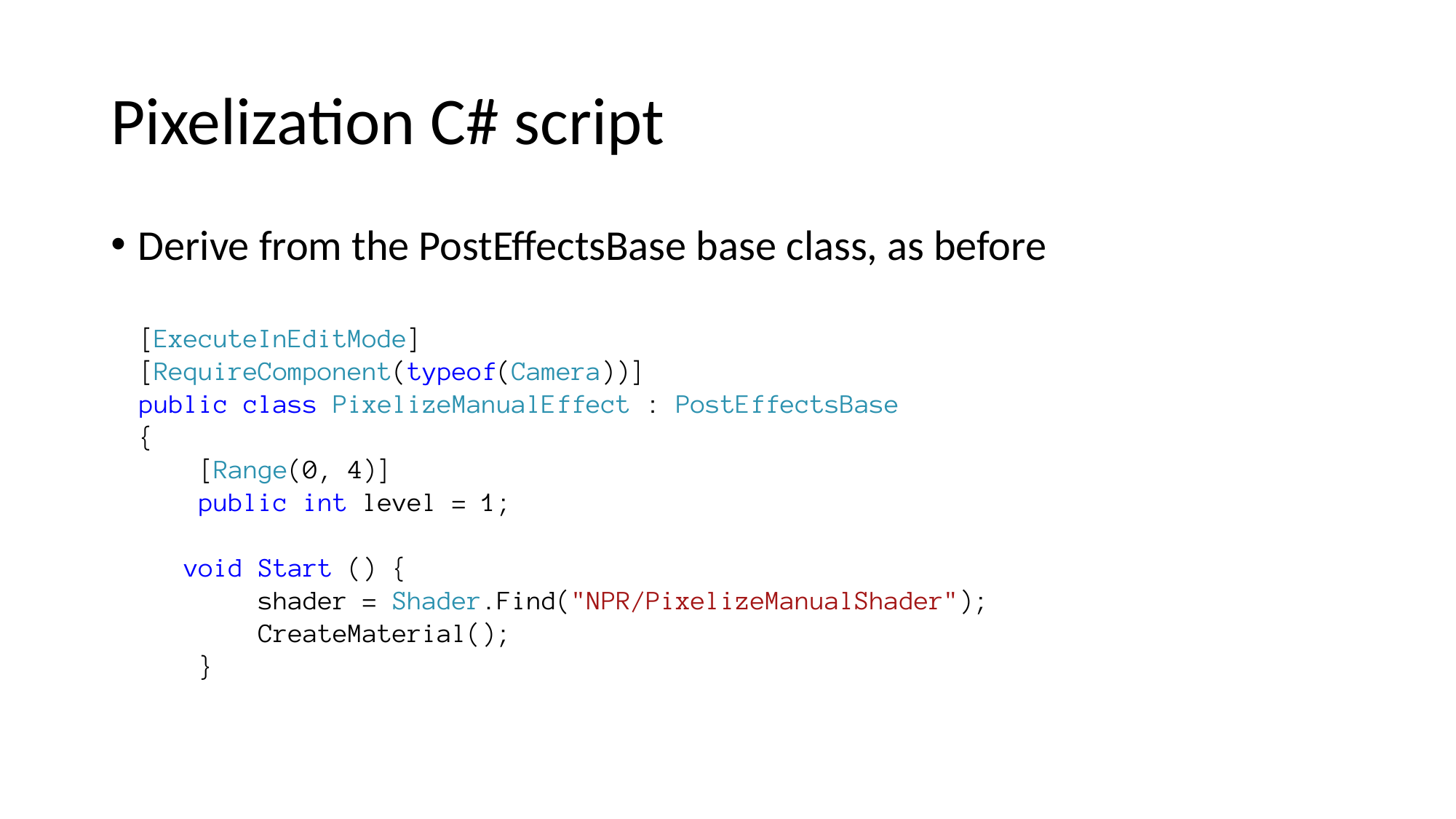

# Pixelization C# script
Derive from the PostEffectsBase base class, as before

[ExecuteInEditMode]
[RequireComponent(typeof(Camera))]
public class PixelizeManualEffect : PostEffectsBase
{
    [Range(0, 4)]
    public int level = 1;

   void Start () {
        shader = Shader.Find("NPR/PixelizeManualShader");
        CreateMaterial();
    }